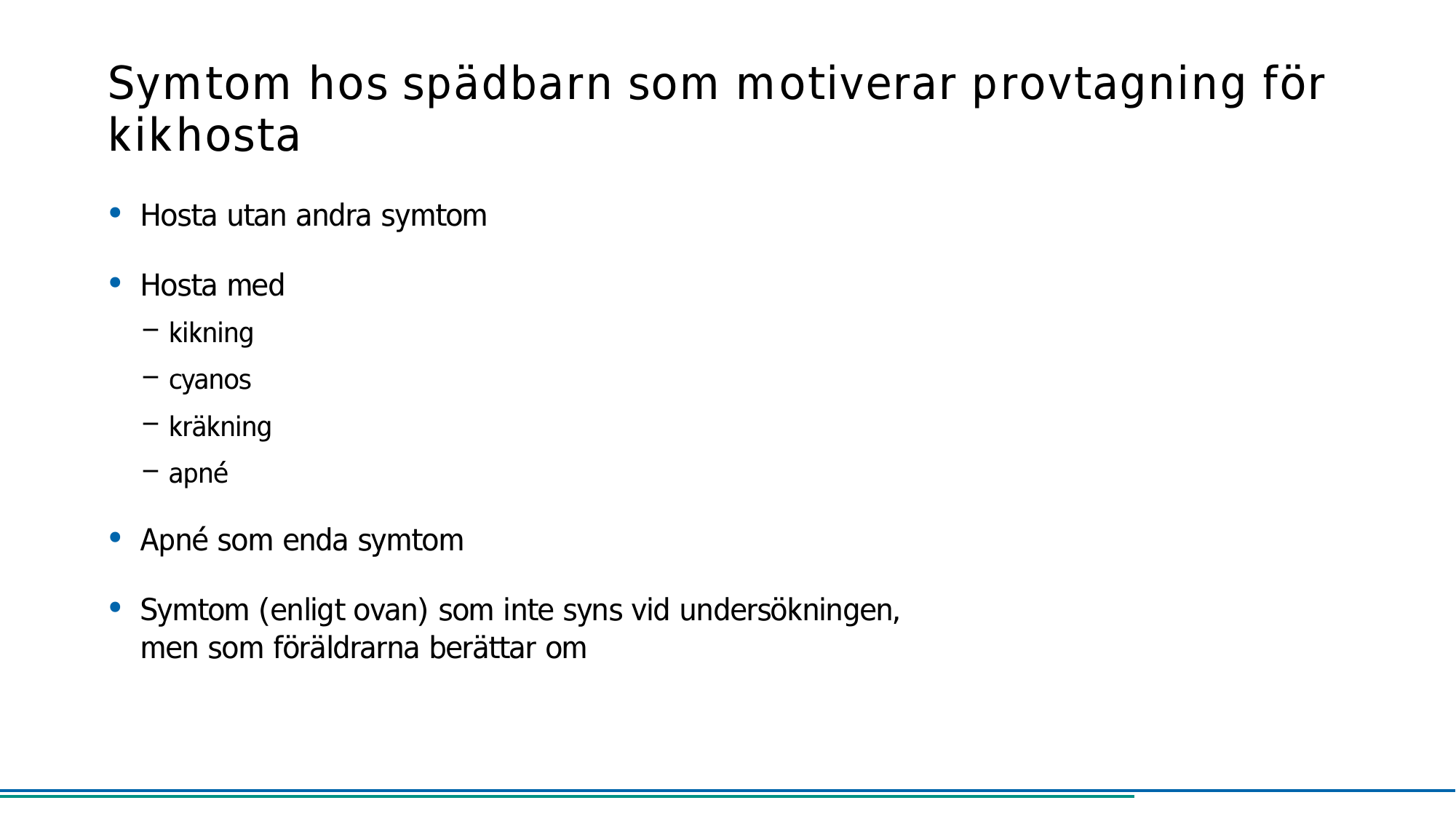

# Symtom hos spädbarn som motiverar provtagning för kikhosta
Hosta utan andra symtom
Hosta med
kikning
cyanos
kräkning
apné
Apné som enda symtom
Symtom (enligt ovan) som inte syns vid undersökningen, men som föräldrarna berättar om